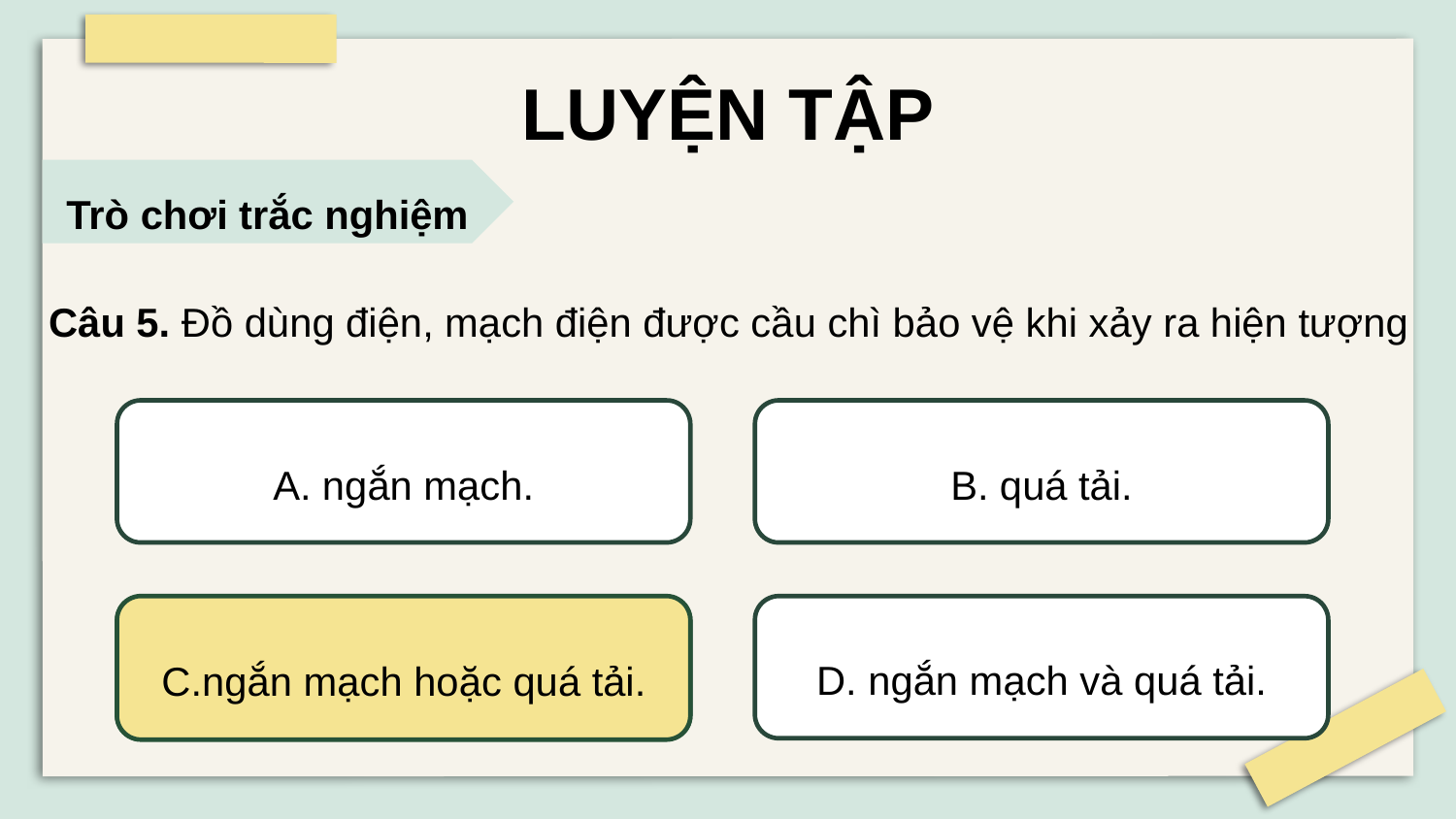

LUYỆN TẬP
Trò chơi trắc nghiệm
Câu 5. Đồ dùng điện, mạch điện được cầu chì bảo vệ khi xảy ra hiện tượng
A. ngắn mạch.
B. quá tải.
C.ngắn mạch hoặc quá tải.
D. ngắn mạch và quá tải.
C.ngắn mạch hoặc quá tải.